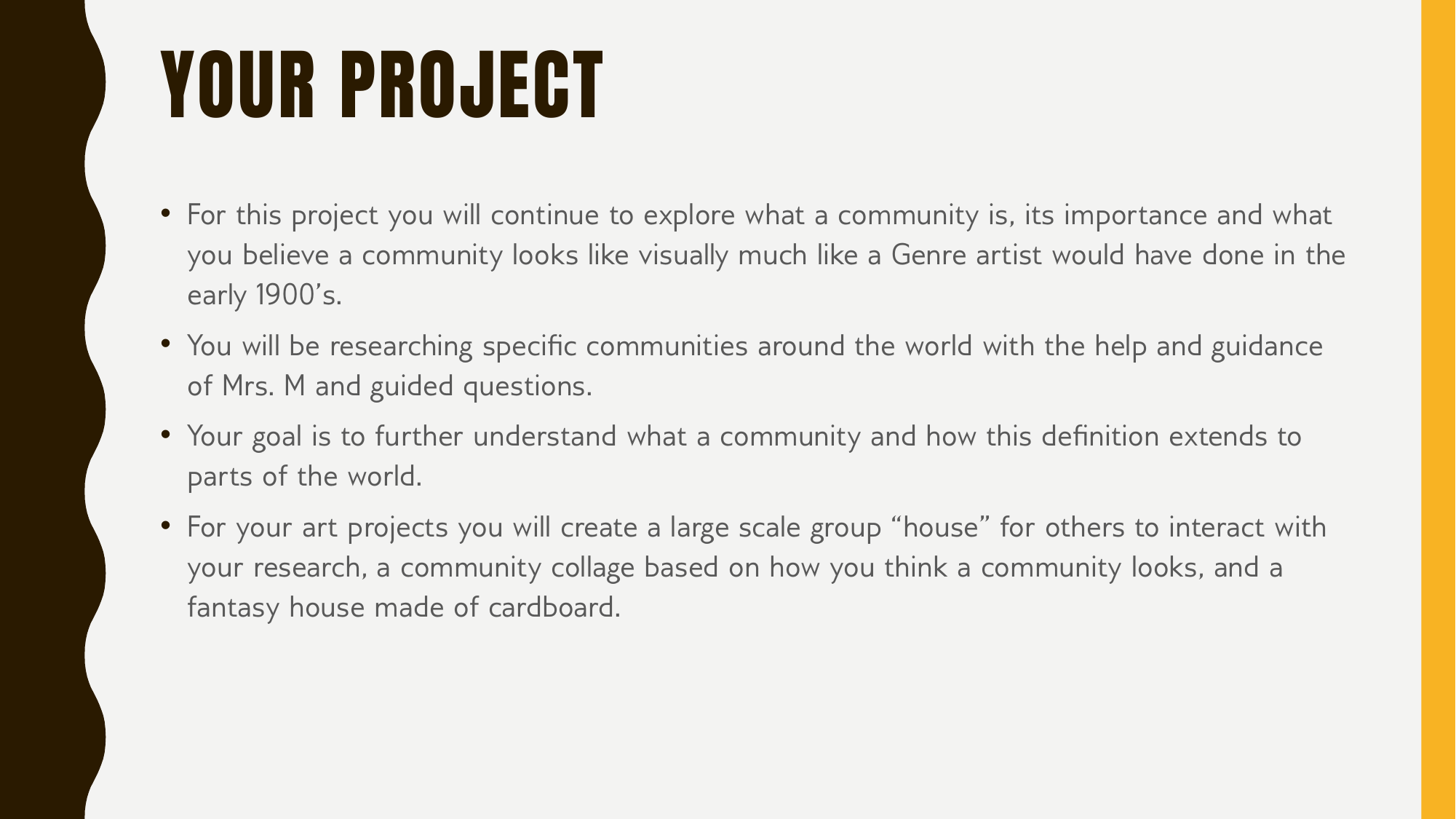

# Your project
For this project you will continue to explore what a community is, its importance and what you believe a community looks like visually much like a Genre artist would have done in the early 1900’s.
You will be researching specific communities around the world with the help and guidance of Mrs. M and guided questions.
Your goal is to further understand what a community and how this definition extends to parts of the world.
For your art projects you will create a large scale group “house” for others to interact with your research, a community collage based on how you think a community looks, and a fantasy house made of cardboard.